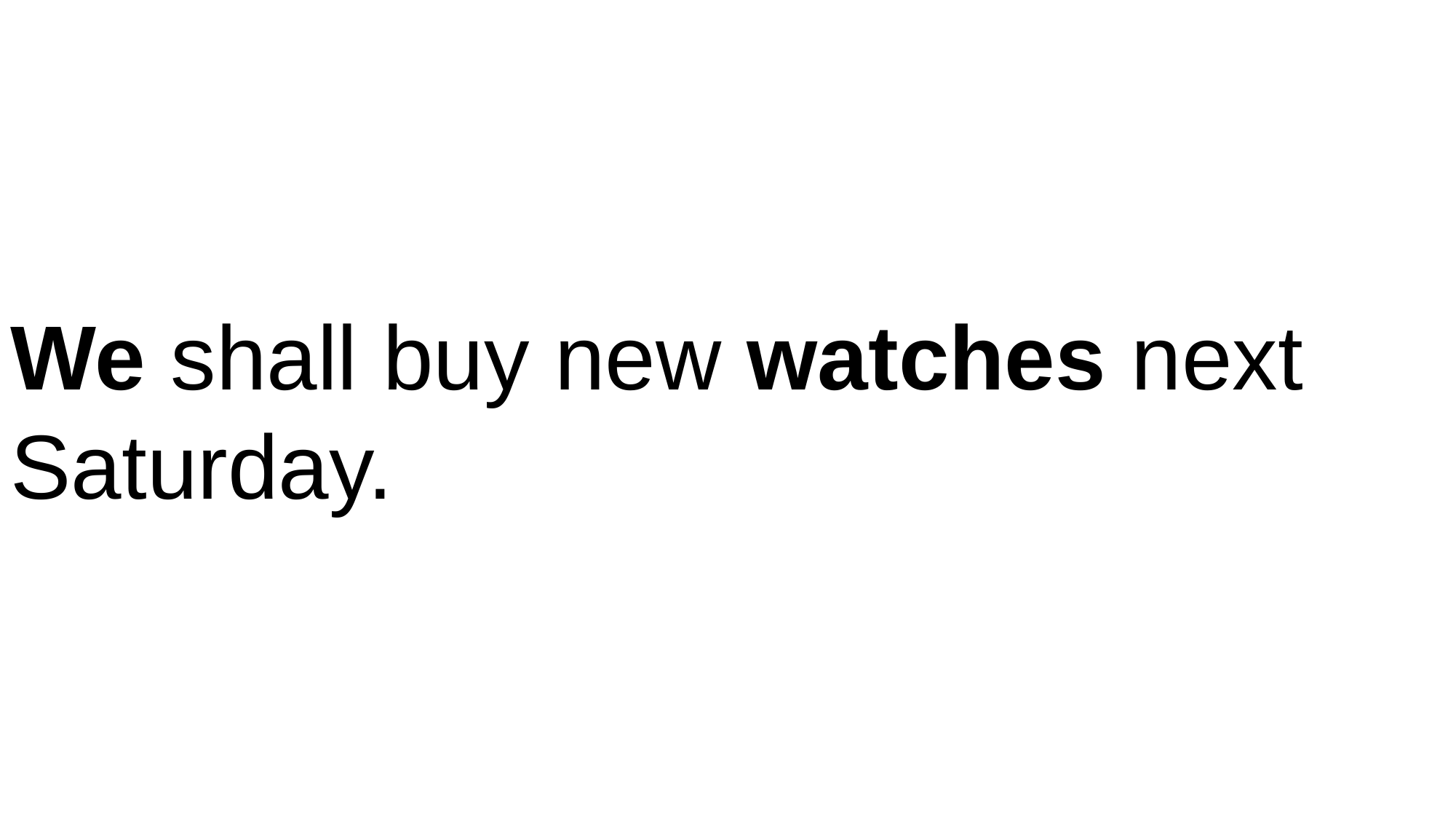

We shall buy new watches next Saturday.